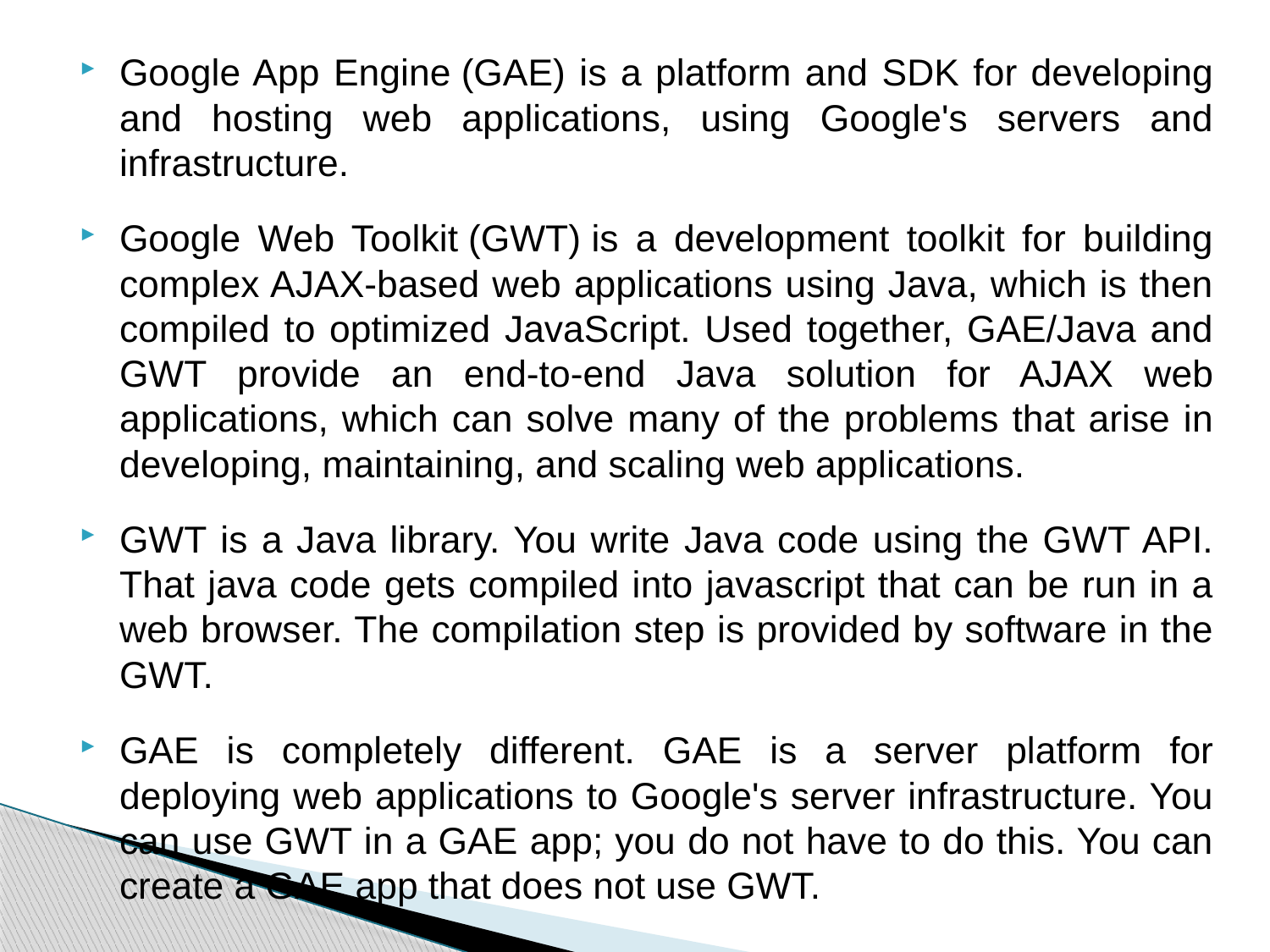

Google App Engine (GAE) is a platform and SDK for developing and hosting web applications, using Google's servers and infrastructure.
Google Web Toolkit (GWT) is a development toolkit for building complex AJAX-based web applications using Java, which is then compiled to optimized JavaScript. Used together, GAE/Java and GWT provide an end-to-end Java solution for AJAX web applications, which can solve many of the problems that arise in developing, maintaining, and scaling web applications.
GWT is a Java library. You write Java code using the GWT API. That java code gets compiled into javascript that can be run in a web browser. The compilation step is provided by software in the GWT.
GAE is completely different. GAE is a server platform for deploying web applications to Google's server infrastructure. You can use GWT in a GAE app; you do not have to do this. You can create a GAE app that does not use GWT.